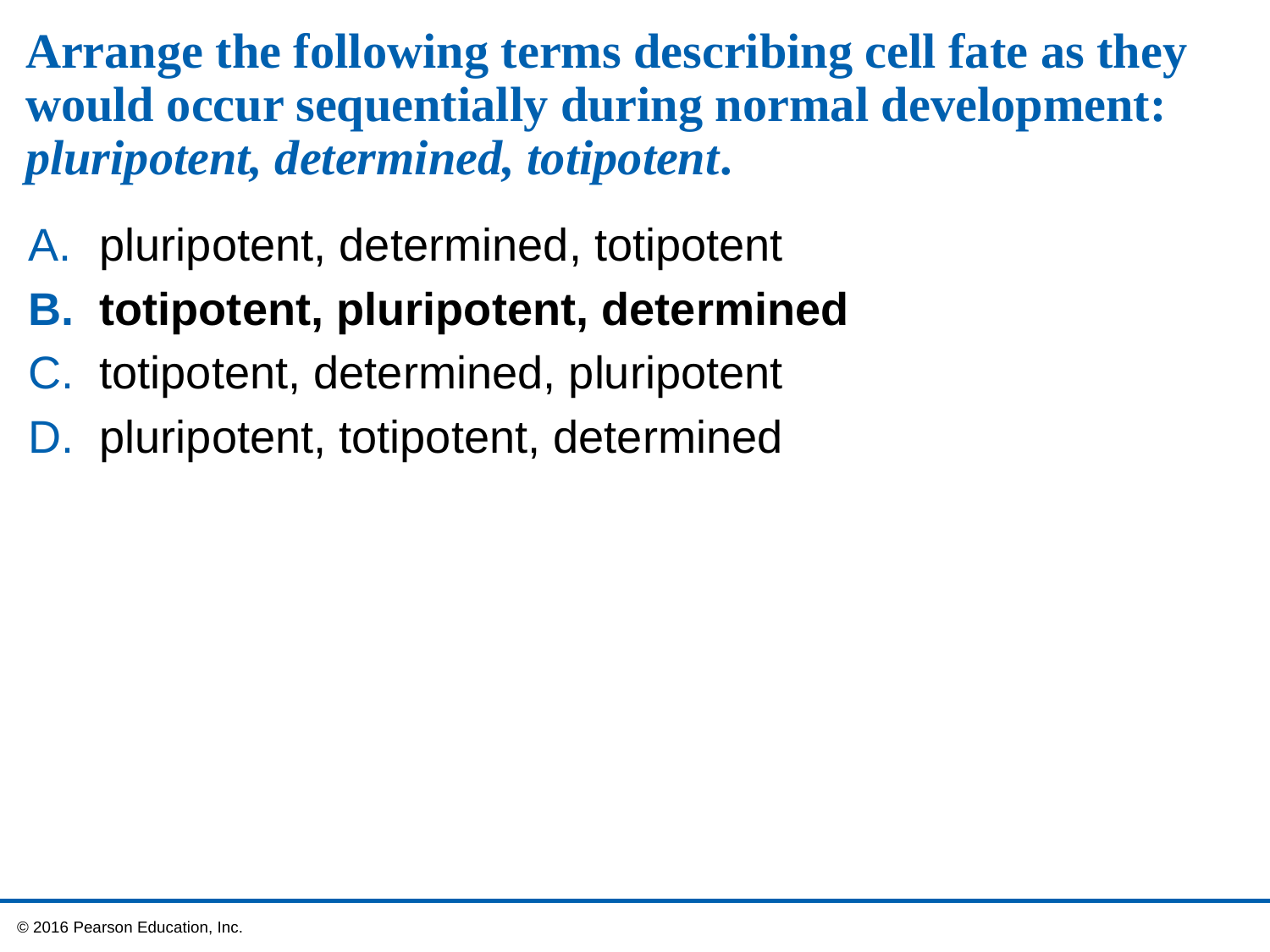

# Arrange the following terms describing cell fate as they would occur sequentially during normal development:  pluripotent, determined, totipotent.
pluripotent, determined, totipotent
totipotent, pluripotent, determined
totipotent, determined, pluripotent
pluripotent, totipotent, determined
 © 2016 Pearson Education, Inc.